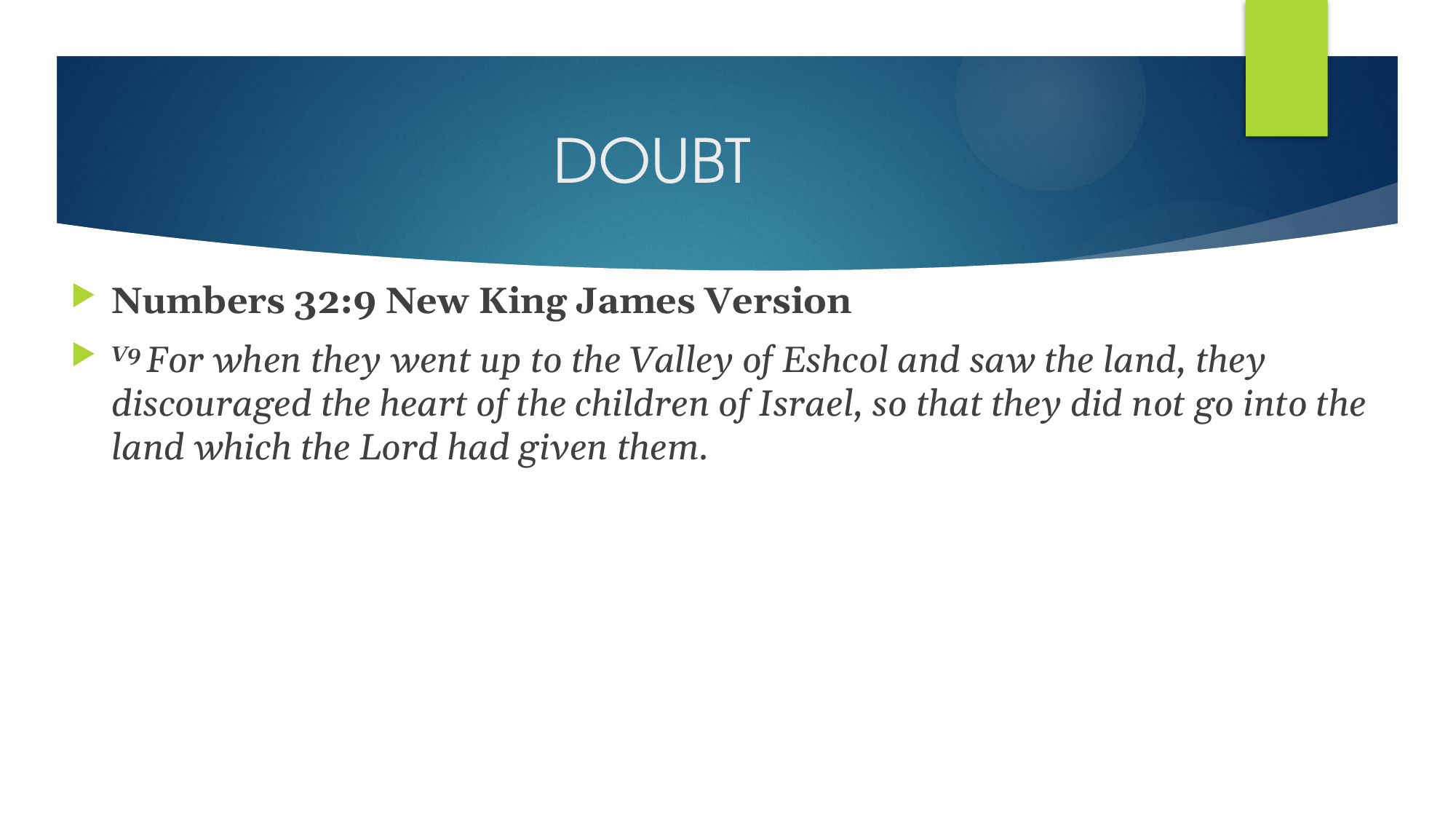

# DOUBT
Numbers 32:9 New King James Version
V9 For when they went up to the Valley of Eshcol and saw the land, they discouraged the heart of the children of Israel, so that they did not go into the land which the Lord had given them.